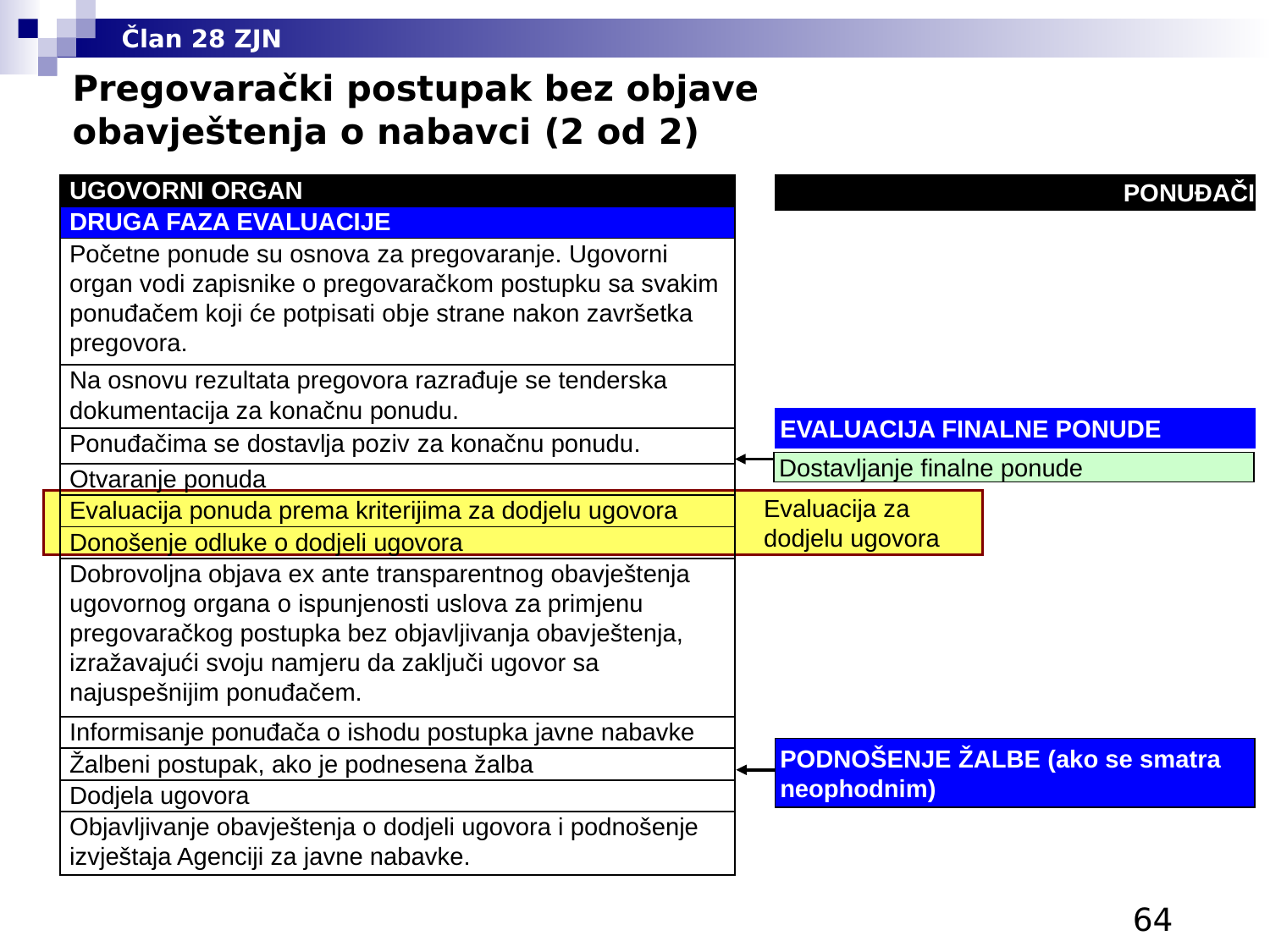

Član 28 ZJN
Pregovarački postupak bez objave obavještenja o nabavci (2 od 2)
| UGOVORNI ORGAN |
| --- |
| DRUGA FAZA EVALUACIJE |
| Početne ponude su osnova za pregovaranje. Ugovorni organ vodi zapisnike o pregovaračkom postupku sa svakim ponuđačem koji će potpisati obje strane nakon završetka pregovora. |
| Na osnovu rezultata pregovora razrađuje se tenderska dokumentacija za konačnu ponudu. |
| Ponuđačima se dostavlja poziv za konačnu ponudu. |
| Otvaranje ponuda |
| Evaluacija ponuda prema kriterijima za dodjelu ugovora |
| Donošenje odluke o dodjeli ugovora |
| Dobrovoljna objava ex ante transparentnog obavještenja ugovornog organa o ispunjenosti uslova za primjenu pregovaračkog postupka bez objavljivanja obavještenja, izražavajući svoju namjeru da zaključi ugovor sa najuspešnijim ponuđačem. |
| Informisanje ponuđača o ishodu postupka javne nabavke |
| Žalbeni postupak, ako je podnesena žalba |
| Dodjela ugovora |
| Objavljivanje obavještenja o dodjeli ugovora i podnošenje izvještaja Agenciji za javne nabavke. |
PONUĐAČI
EVALUACIJA FINALNE PONUDE
Dostavljanje finalne ponude
Evaluacija za dodjelu ugovora

PODNOŠENJE ŽALBE (ako se smatra neophodnim)